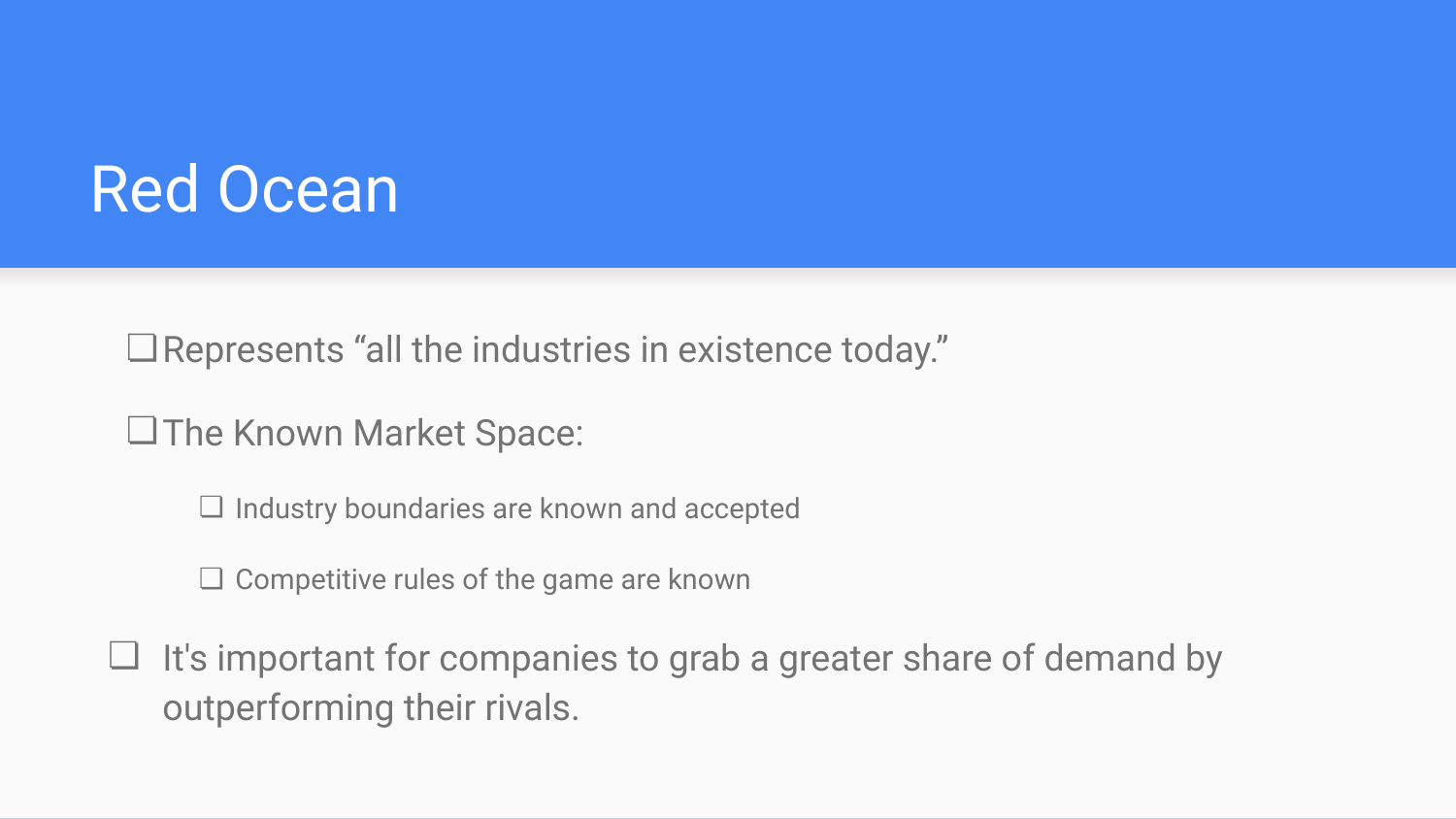

# Red Ocean
Represents “all the industries in existence today.”
The Known Market Space:
Industry boundaries are known and accepted
Competitive rules of the game are known
It's important for companies to grab a greater share of demand by outperforming their rivals.